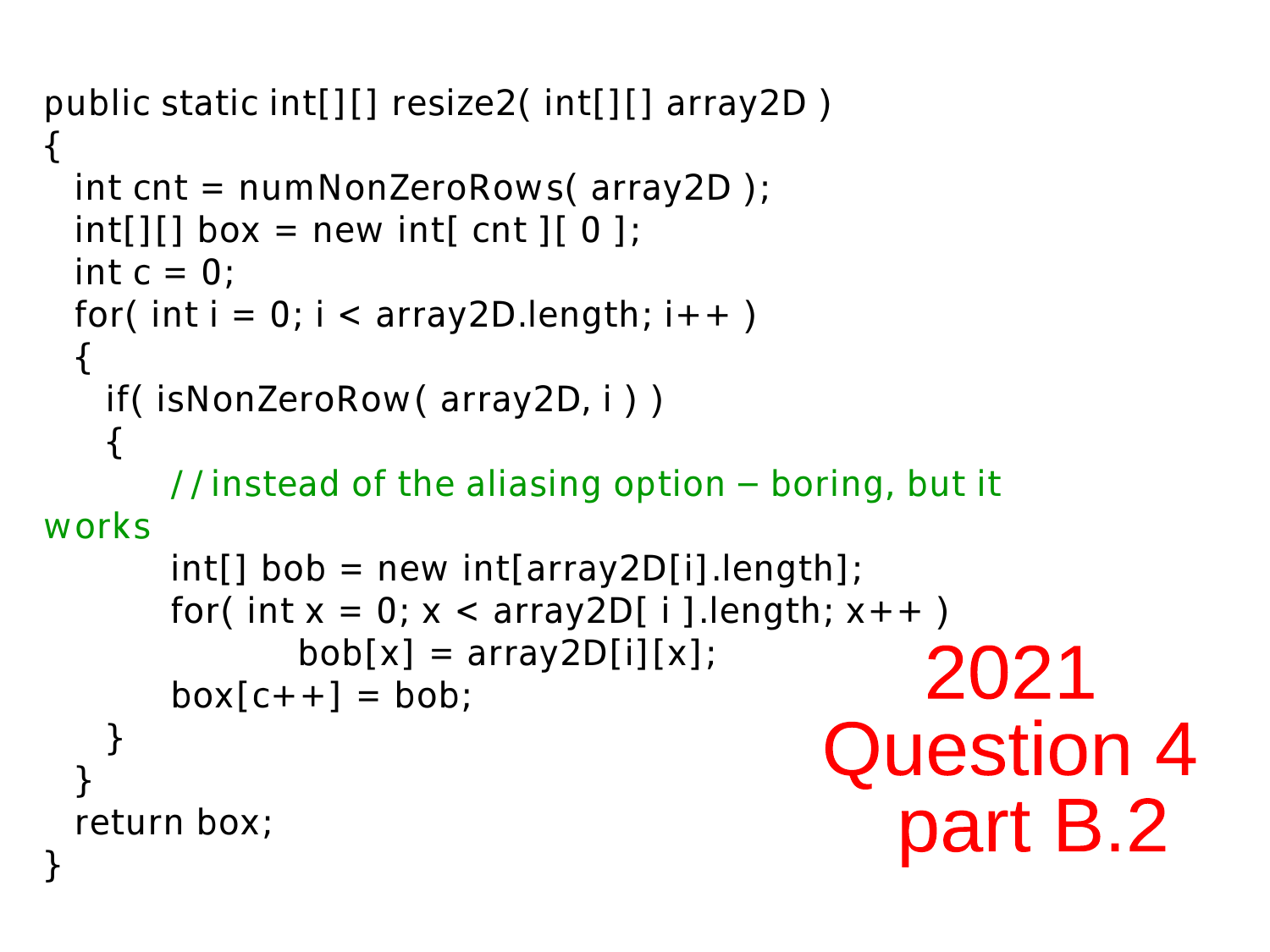

public static int[][] resize2( int[][] array2D )
{
   int cnt = numNonZeroRows( array2D );
   int[][] box = new int[ cnt ][ 0 ];
   int c = 0;
   for( int i = 0; i < array2D.length; i++ )
   {
      if( isNonZeroRow( array2D, i ) )
      {
	//instead of the aliasing option – boring, but it works
	int[] bob = new int[array2D[i].length];
	for( int x = 0; x < array2D[ i ].length; x++ )
		bob[x] = array2D[i][x];
	box[c++] = bob;
      }
   }
   return box;
}
2021
Question 4
 part B.2